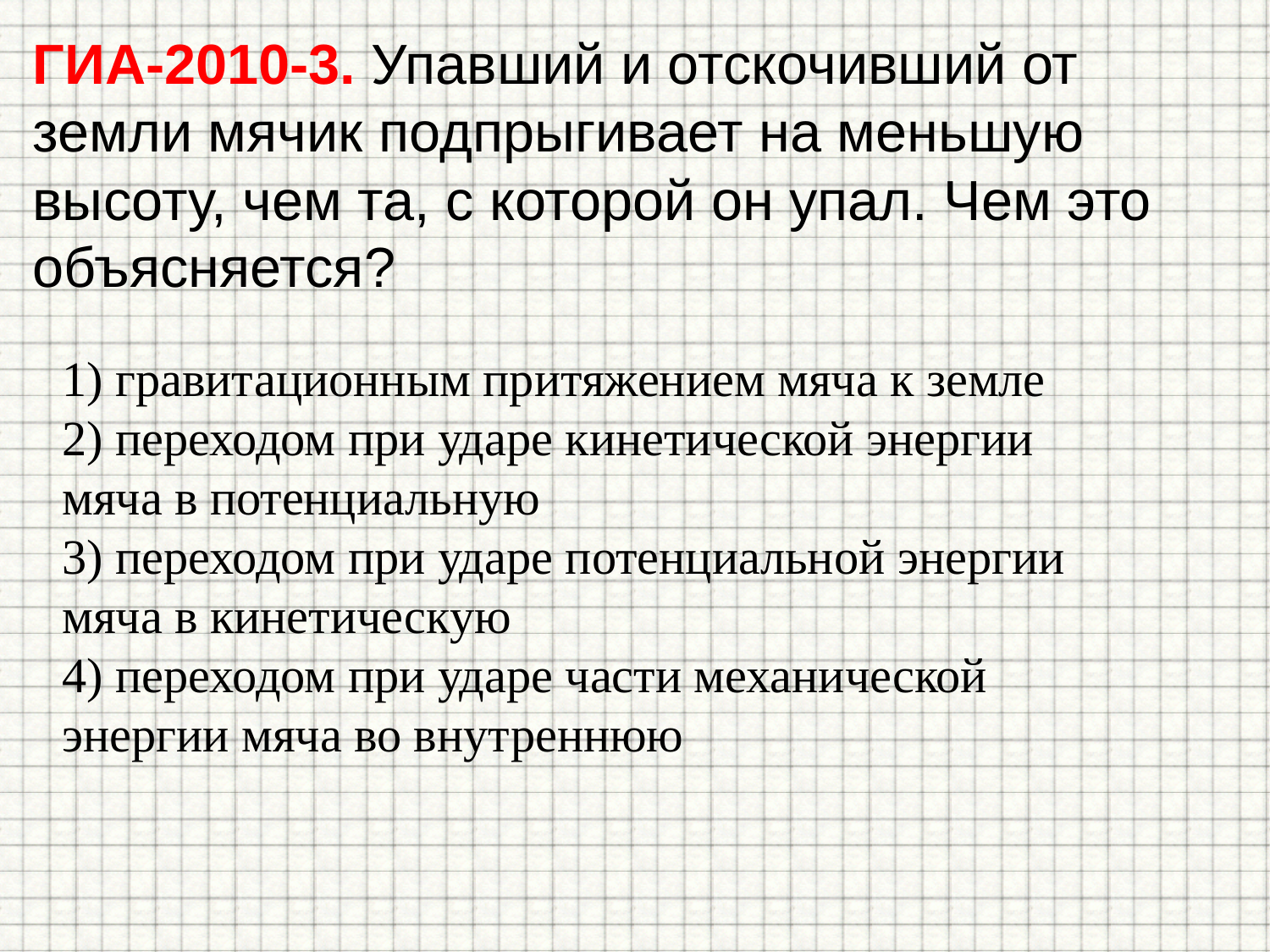

# ГИА-2010-3. Упавший и отскочивший от земли мячик подпрыгивает на меньшую высоту, чем та, с которой он упал. Чем это объясняется?
1) гравитационным притяжением мяча к земле
2) переходом при ударе кинетической энергии мяча в потенциальную
3) переходом при ударе потенциальной энергии мяча в кинетическую
4) переходом при ударе части механической энергии мяча во внутреннюю